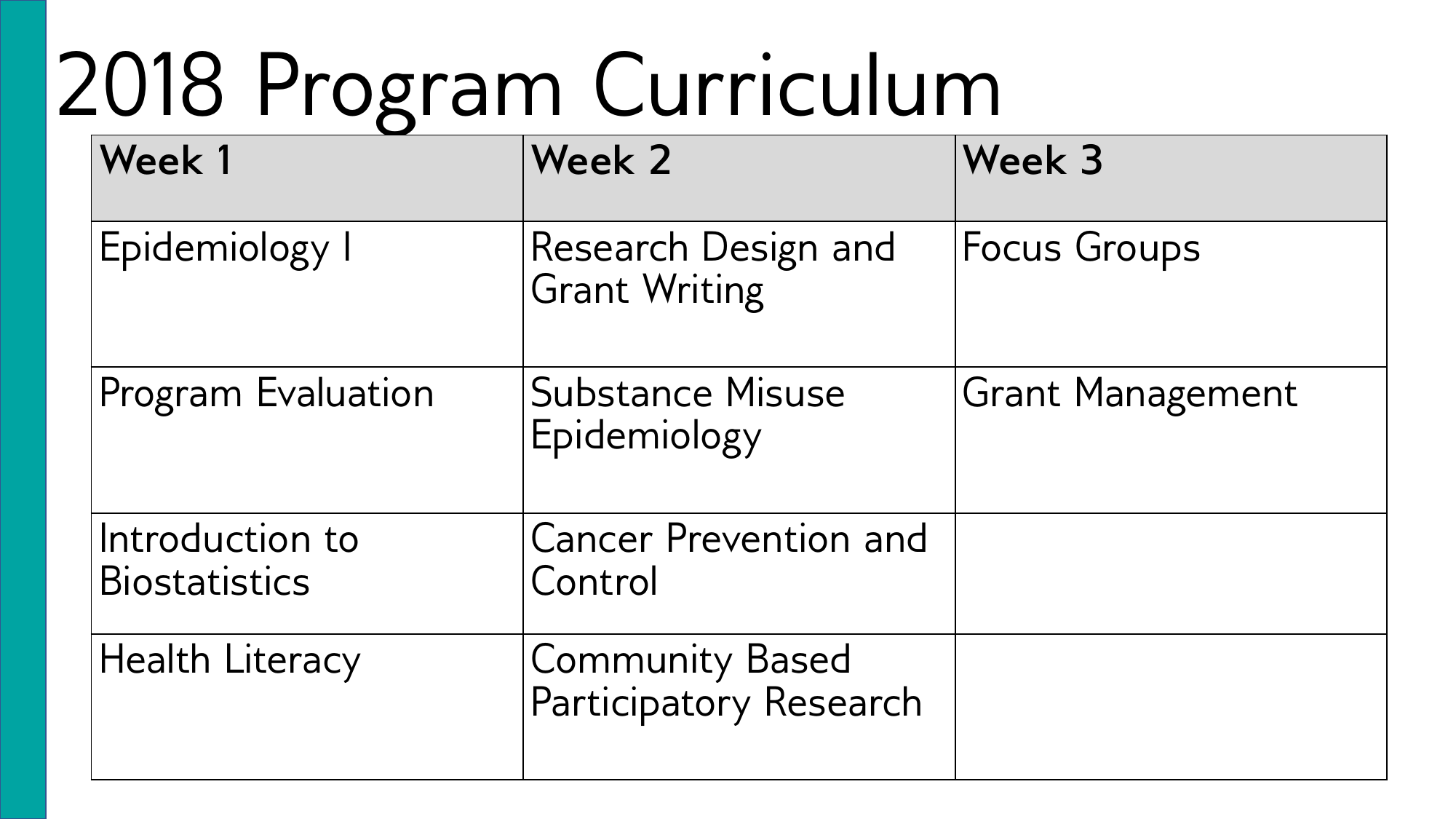

# 2018 Program Curriculum
| Week 1 | Week 2 | Week 3 |
| --- | --- | --- |
| Epidemiology I | Research Design and Grant Writing | Focus Groups |
| Program Evaluation | Substance Misuse Epidemiology | Grant Management |
| Introduction to Biostatistics | Cancer Prevention and Control |  |
| Health Literacy | Community Based Participatory Research |  |